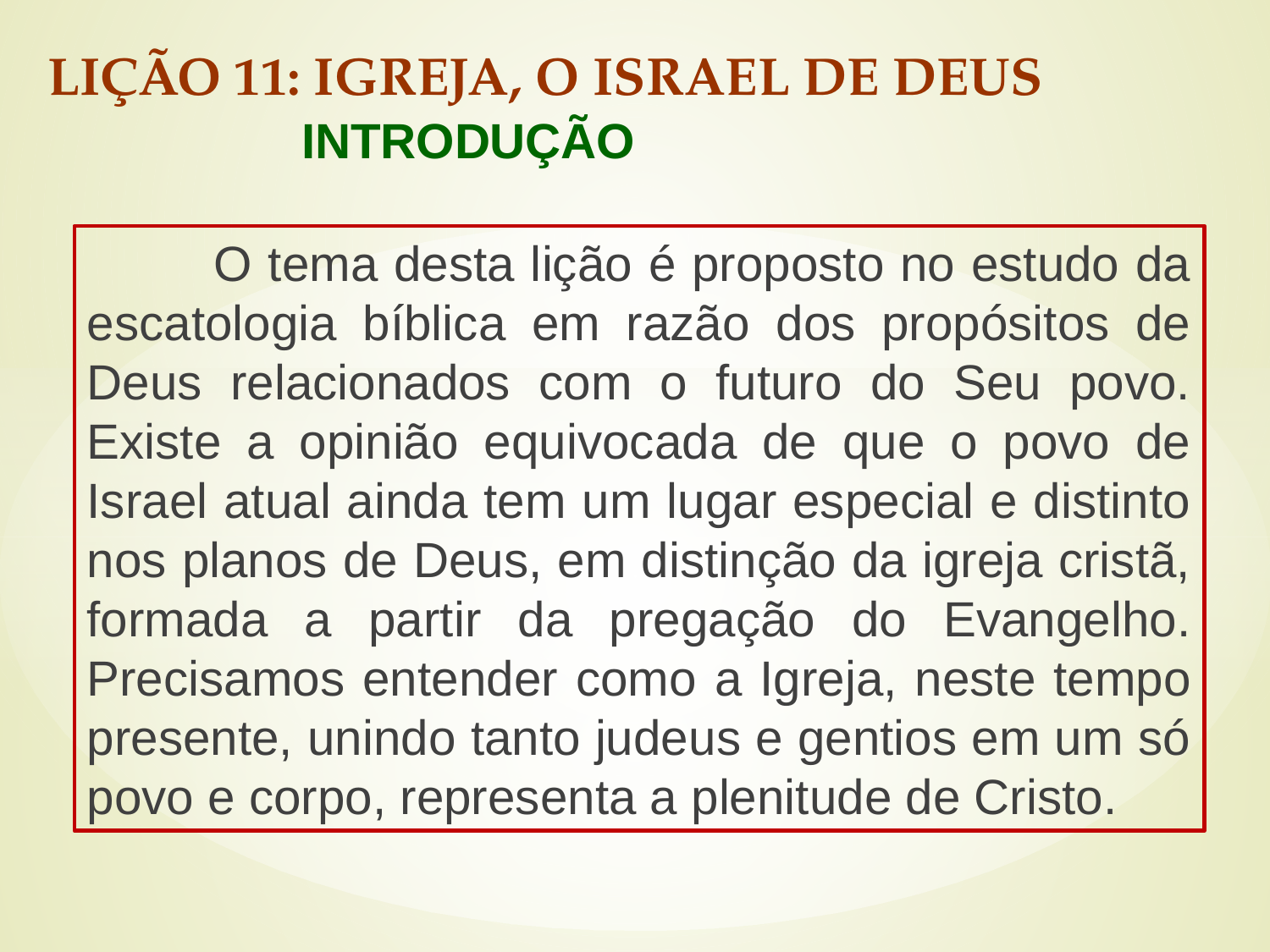

LIÇÃO 11: IGREJA, O ISRAEL DE DEUS
		INTRODUÇÃO
#
	O tema desta lição é proposto no estudo da escatologia bíblica em razão dos propósitos de Deus relacionados com o futuro do Seu povo. Existe a opinião equivocada de que o povo de Israel atual ainda tem um lugar especial e distinto nos planos de Deus, em distinção da igreja cristã, formada a partir da pregação do Evangelho. Precisamos entender como a Igreja, neste tempo presente, unindo tanto judeus e gentios em um só povo e corpo, representa a plenitude de Cristo.